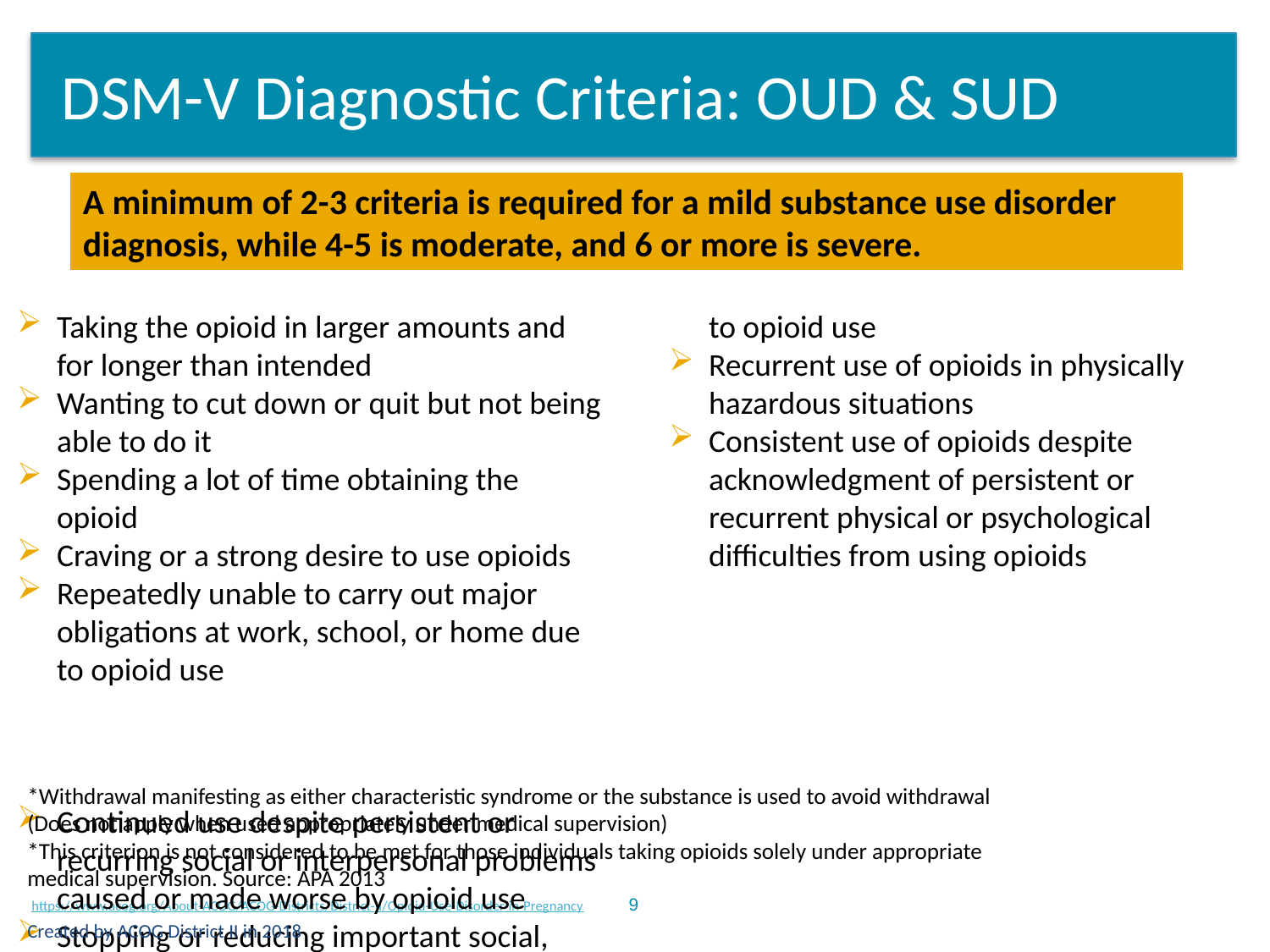

# DSM-V Diagnostic Criteria: OUD & SUD
A minimum of 2-3 criteria is required for a mild substance use disorder diagnosis, while 4-5 is moderate, and 6 or more is severe.
Taking the opioid in larger amounts and for longer than intended
Wanting to cut down or quit but not being able to do it
Spending a lot of time obtaining the opioid
Craving or a strong desire to use opioids
Repeatedly unable to carry out major obligations at work, school, or home due to opioid use

Continued use despite persistent or recurring social or interpersonal problems caused or made worse by opioid use
Stopping or reducing important social, occupational, or recreational activities due to opioid use
Recurrent use of opioids in physically hazardous situations
Consistent use of opioids despite acknowledgment of persistent or recurrent physical or psychological difficulties from using opioids
*Withdrawal manifesting as either characteristic syndrome or the substance is used to avoid withdrawal (Does not apply when used appropriately under medical supervision)
*This criterion is not considered to be met for those individuals taking opioids solely under appropriate medical supervision. Source: APA 2013
Created by ACOG District II in 2018